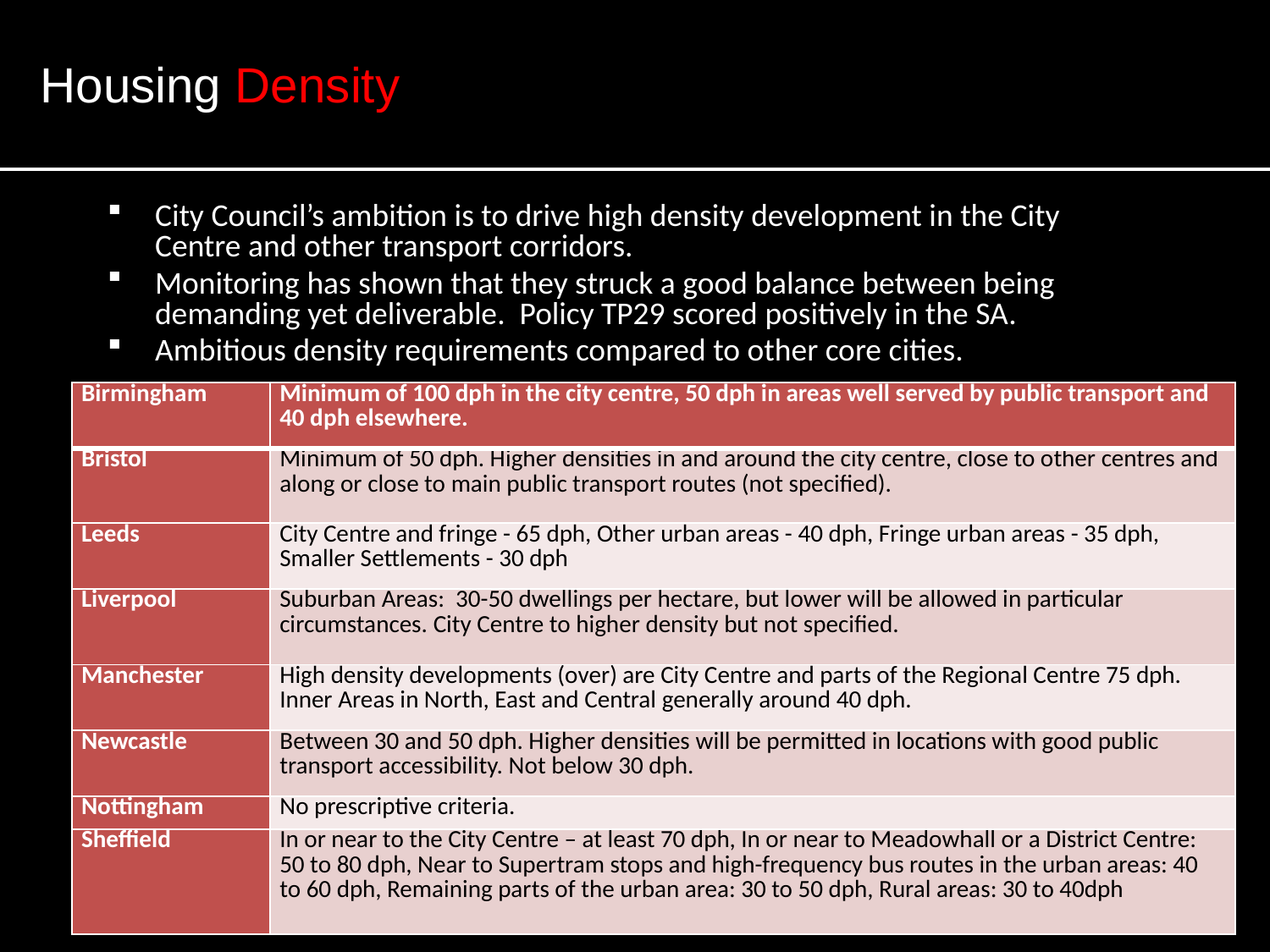

Housing Density
City Council’s ambition is to drive high density development in the City Centre and other transport corridors.
Monitoring has shown that they struck a good balance between being demanding yet deliverable.  Policy TP29 scored positively in the SA.
Ambitious density requirements compared to other core cities.

| Birmingham | Minimum of 100 dph in the city centre, 50 dph in areas well served by public transport and 40 dph elsewhere. |
| --- | --- |
| Bristol | Minimum of 50 dph. Higher densities in and around the city centre, close to other centres and along or close to main public transport routes (not specified). |
| Leeds | City Centre and fringe - 65 dph, Other urban areas - 40 dph, Fringe urban areas - 35 dph, Smaller Settlements - 30 dph |
| Liverpool | Suburban Areas: 30-50 dwellings per hectare, but lower will be allowed in particular circumstances. City Centre to higher density but not specified. |
| Manchester | High density developments (over) are City Centre and parts of the Regional Centre 75 dph. Inner Areas in North, East and Central generally around 40 dph. |
| Newcastle | Between 30 and 50 dph. Higher densities will be permitted in locations with good public transport accessibility. Not below 30 dph. |
| Nottingham | No prescriptive criteria. |
| Sheffield | In or near to the City Centre – at least 70 dph, In or near to Meadowhall or a District Centre: 50 to 80 dph, Near to Supertram stops and high-frequency bus routes in the urban areas: 40 to 60 dph, Remaining parts of the urban area: 30 to 50 dph, Rural areas: 30 to 40dph |